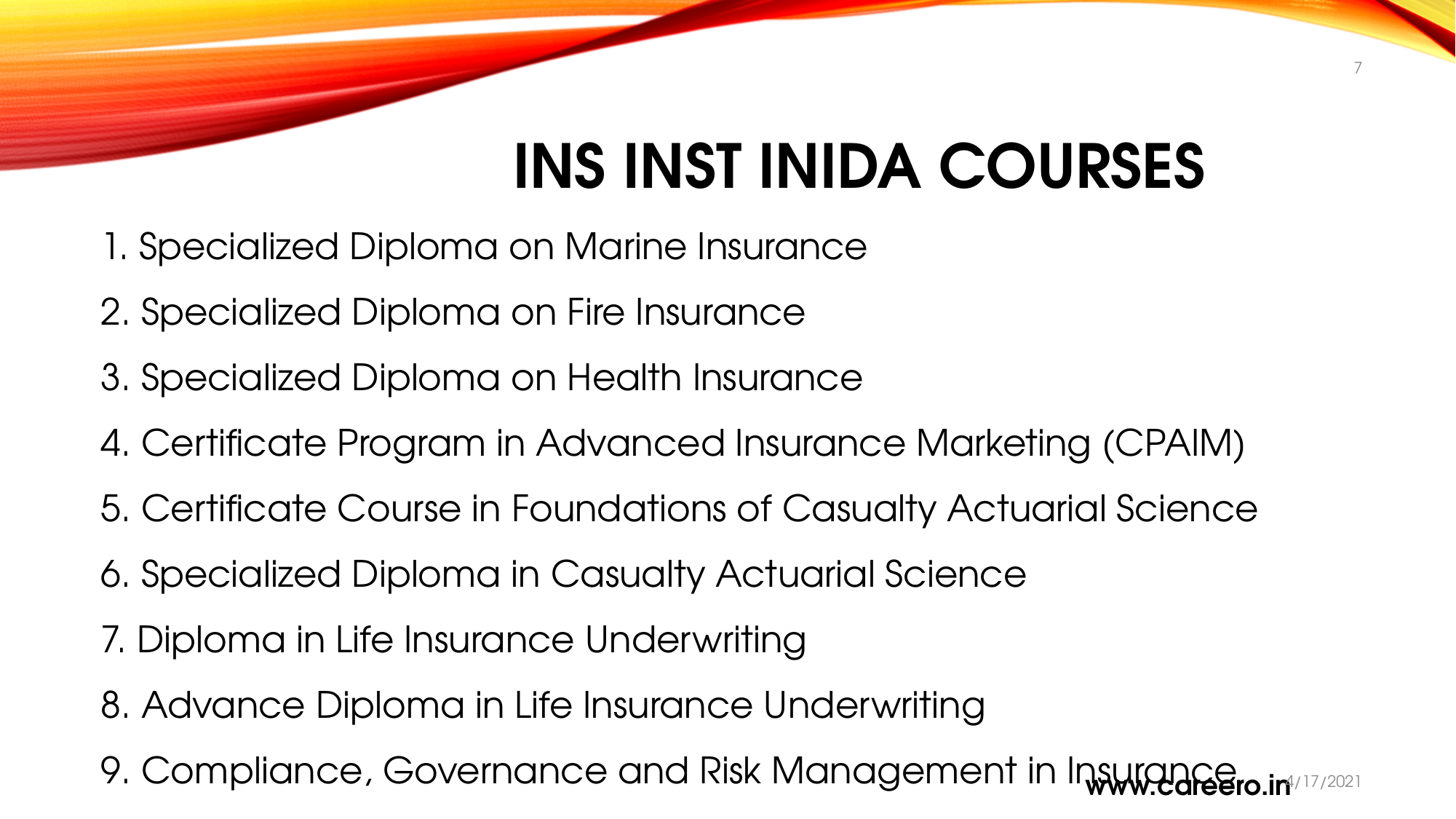

7
# Ins Inst Inida Courses
1. Specialized Diploma on Marine Insurance
2. Specialized Diploma on Fire Insurance
3. Specialized Diploma on Health Insurance
4. Certificate Program in Advanced Insurance Marketing (CPAIM)
5. Certificate Course in Foundations of Casualty Actuarial Science
6. Specialized Diploma in Casualty Actuarial Science
7. Diploma in Life Insurance Underwriting
8. Advance Diploma in Life Insurance Underwriting
9. Compliance, Governance and Risk Management in Insurance
4/17/2021